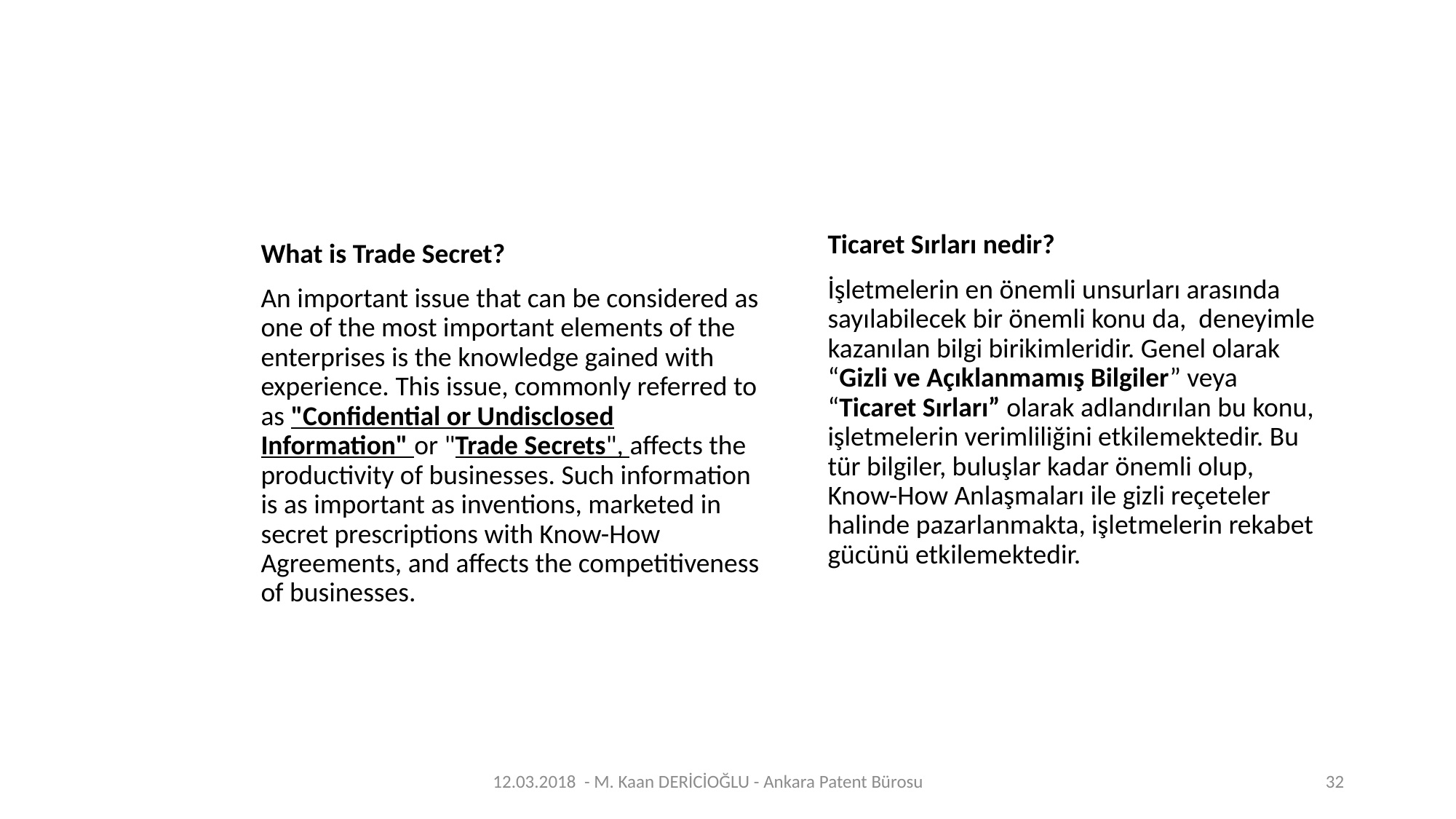

Ticaret Sırları nedir?
İşletmelerin en önemli unsurları arasında sayılabilecek bir önemli konu da,  deneyimle kazanılan bilgi birikimleridir. Genel olarak “Gizli ve Açıklanmamış Bilgiler” veya  “Ticaret Sırları” olarak adlandırılan bu konu, işletmelerin verimliliğini etkilemektedir. Bu tür bilgiler, buluşlar kadar önemli olup, Know-How Anlaşmaları ile gizli reçeteler halinde pazarlanmakta, işletmelerin rekabet gücünü etkilemektedir.

What is Trade Secret?
An important issue that can be considered as one of the most important elements of the enterprises is the knowledge gained with experience. This issue, commonly referred to as "Confidential or Undisclosed Information" or "Trade Secrets", affects the productivity of businesses. Such information is as important as inventions, marketed in secret prescriptions with Know-How Agreements, and affects the competitiveness of businesses.

12.03.2018  - M. Kaan DERİCİOĞLU - Ankara Patent Bürosu
32